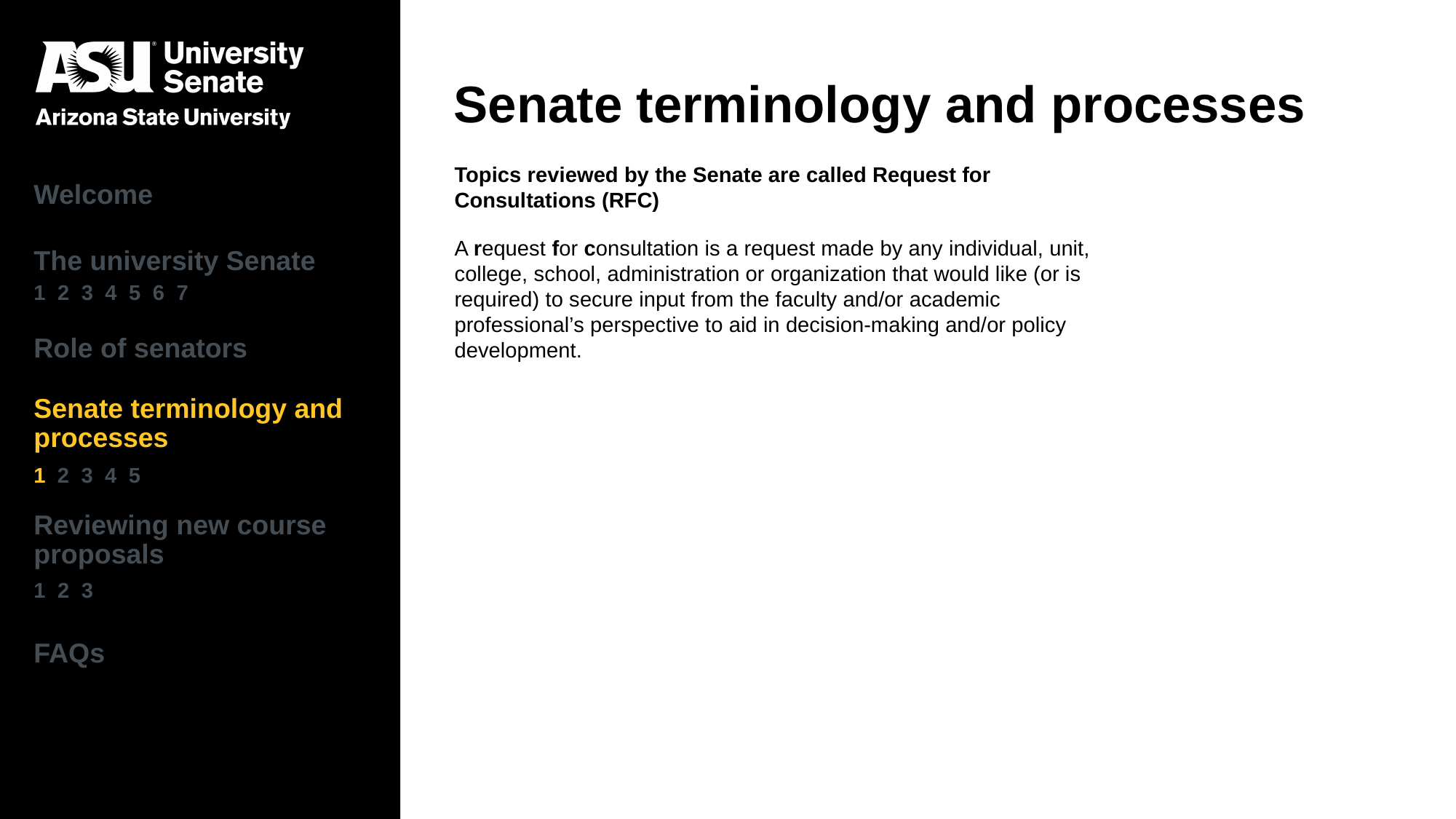

# Senate terminology and processes
| Welcome |
| --- |
| The university Senate 1 2 3 4 5 6 7 |
| Role of senators |
| Senate terminology and processes 1 2 3 4 5 |
| Reviewing new course proposals 1 2 3 |
| FAQs |
Topics reviewed by the Senate are called Request for Consultations (RFC)
A request for consultation is a request made by any individual, unit, college, school, administration or organization that would like (or is required) to secure input from the faculty and/or academic professional’s perspective to aid in decision-making and/or policy development.